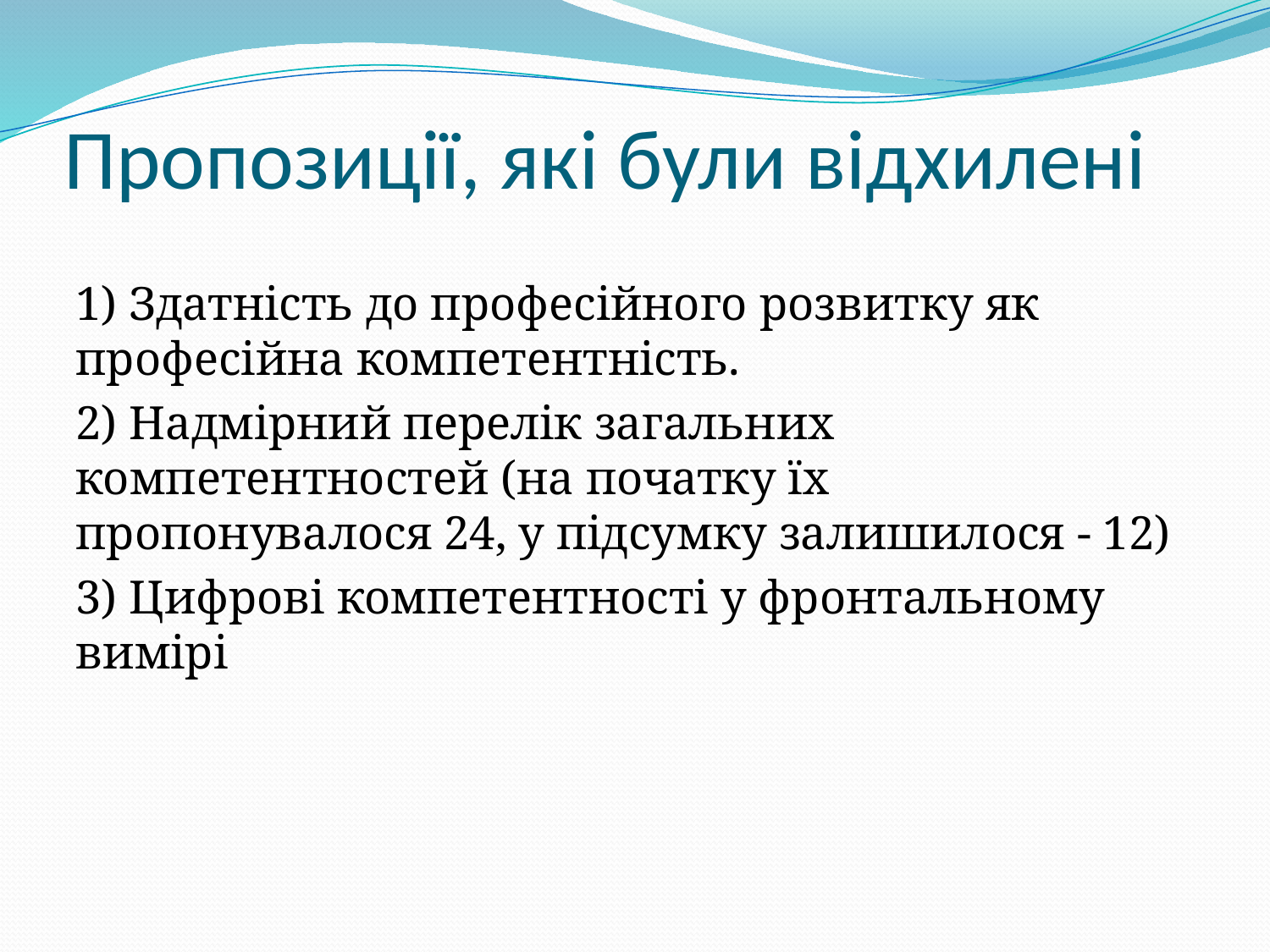

# Пропозиції, які були відхилені
1) Здатність до професійного розвитку як професійна компетентність.
2) Надмірний перелік загальних компетентностей (на початку їх пропонувалося 24, у підсумку залишилося - 12)
3) Цифрові компетентності у фронтальному вимірі